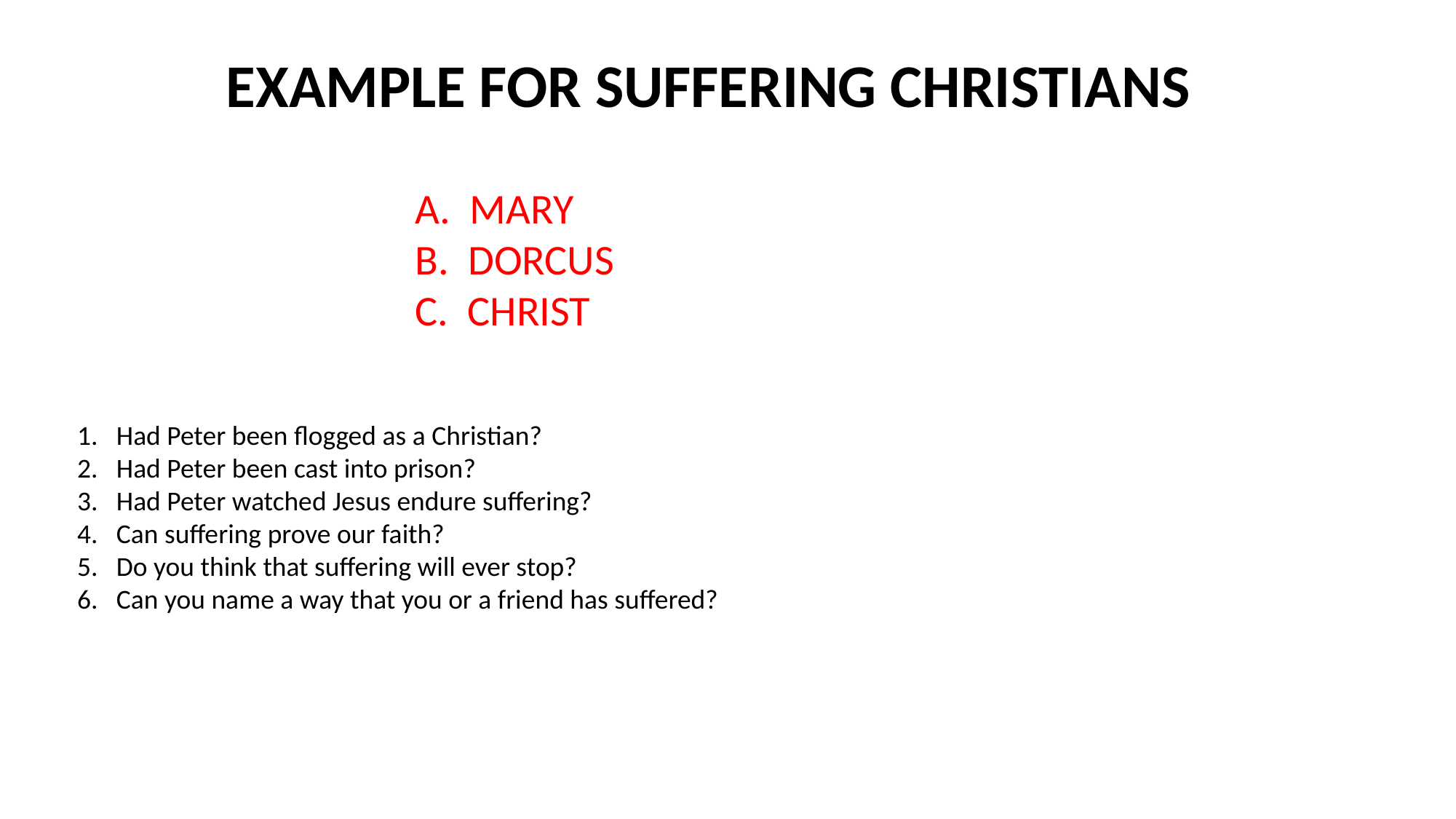

EXAMPLE FOR SUFFERING CHRISTIANS
                                     A.  MARY
                                     B.  DORCUS
                                     C.  CHRIST

   1.   Had Peter been flogged as a Christian?
   2.   Had Peter been cast into prison?
   3.   Had Peter watched Jesus endure suffering?
   4.   Can suffering prove our faith?
   5.   Do you think that suffering will ever stop?
   6.   Can you name a way that you or a friend has suffered?